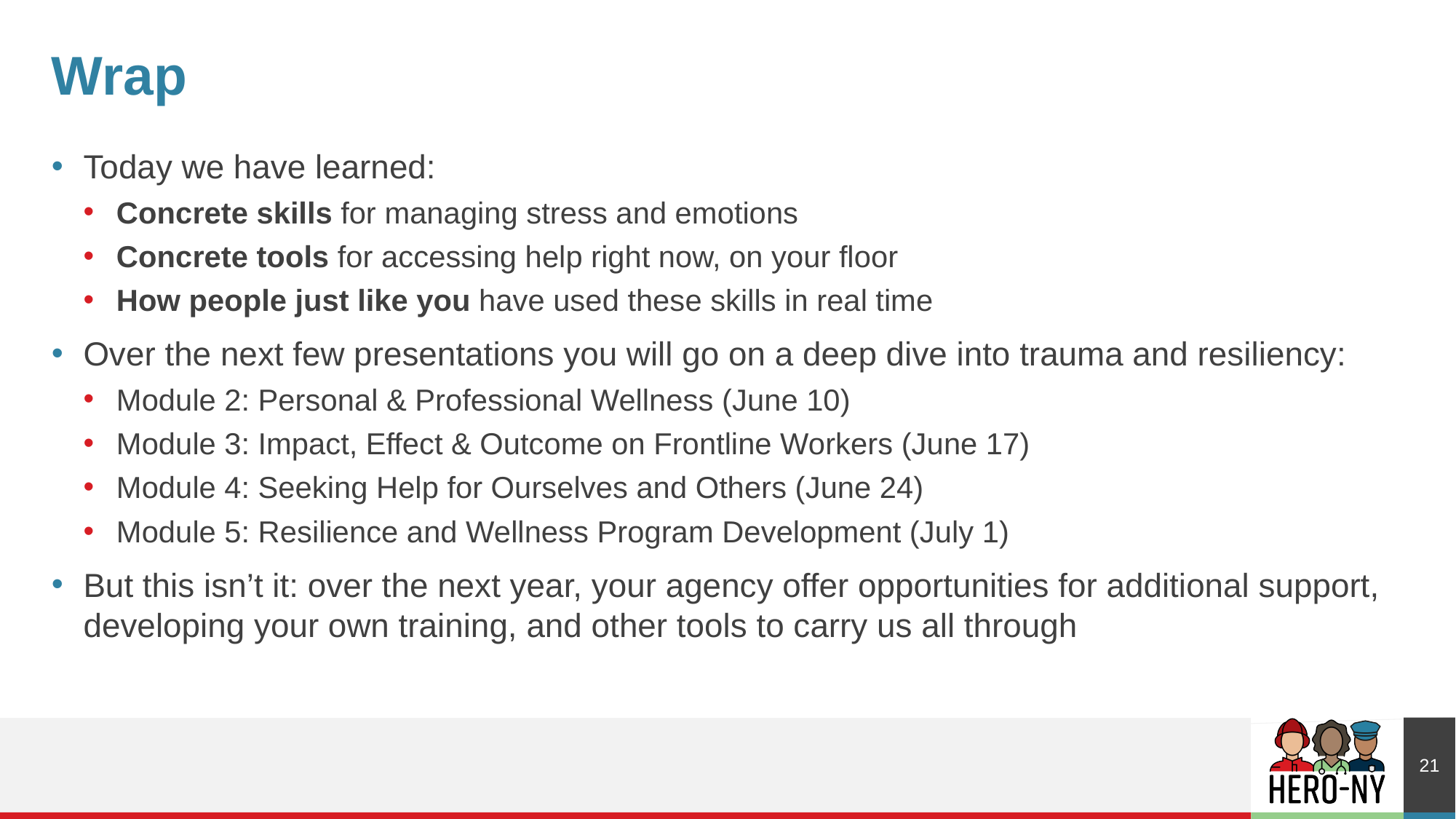

# Wrap
Today we have learned:
Concrete skills for managing stress and emotions
Concrete tools for accessing help right now, on your floor
How people just like you have used these skills in real time
Over the next few presentations you will go on a deep dive into trauma and resiliency:
Module 2: Personal & Professional Wellness (June 10)
Module 3: Impact, Effect & Outcome on Frontline Workers (June 17)
Module 4: Seeking Help for Ourselves and Others (June 24)
Module 5: Resilience and Wellness Program Development (July 1)
But this isn’t it: over the next year, your agency offer opportunities for additional support, developing your own training, and other tools to carry us all through
21